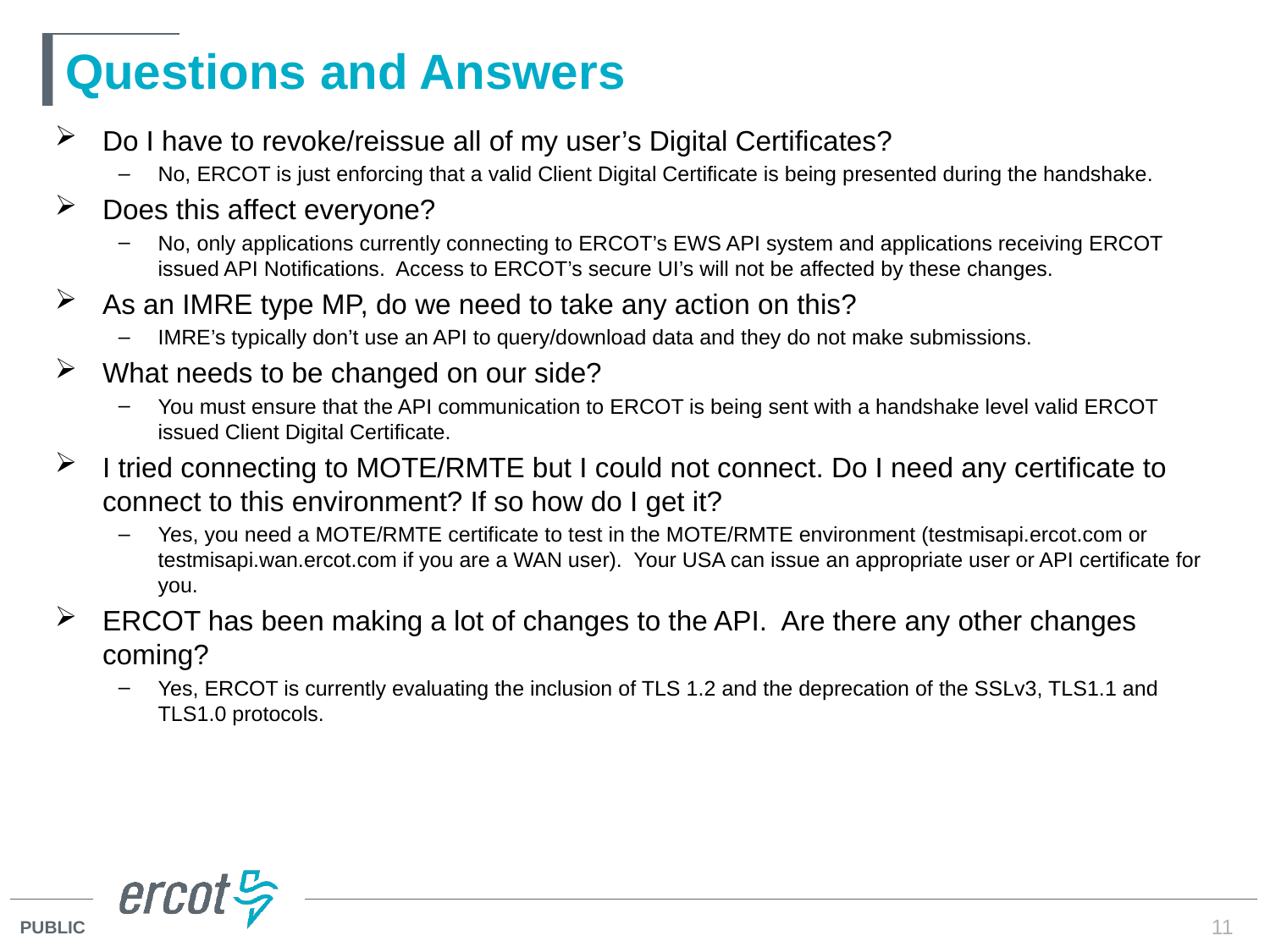

# Questions and Answers
Do I have to revoke/reissue all of my user’s Digital Certificates?
No, ERCOT is just enforcing that a valid Client Digital Certificate is being presented during the handshake.
Does this affect everyone?
No, only applications currently connecting to ERCOT’s EWS API system and applications receiving ERCOT issued API Notifications.  Access to ERCOT’s secure UI’s will not be affected by these changes.
As an IMRE type MP, do we need to take any action on this?
IMRE’s typically don’t use an API to query/download data and they do not make submissions.
What needs to be changed on our side?
You must ensure that the API communication to ERCOT is being sent with a handshake level valid ERCOT issued Client Digital Certificate.
I tried connecting to MOTE/RMTE but I could not connect. Do I need any certificate to connect to this environment? If so how do I get it?
Yes, you need a MOTE/RMTE certificate to test in the MOTE/RMTE environment (testmisapi.ercot.com or testmisapi.wan.ercot.com if you are a WAN user).  Your USA can issue an appropriate user or API certificate for you.
ERCOT has been making a lot of changes to the API.  Are there any other changes coming?
Yes, ERCOT is currently evaluating the inclusion of TLS 1.2 and the deprecation of the SSLv3, TLS1.1 and TLS1.0 protocols.
11